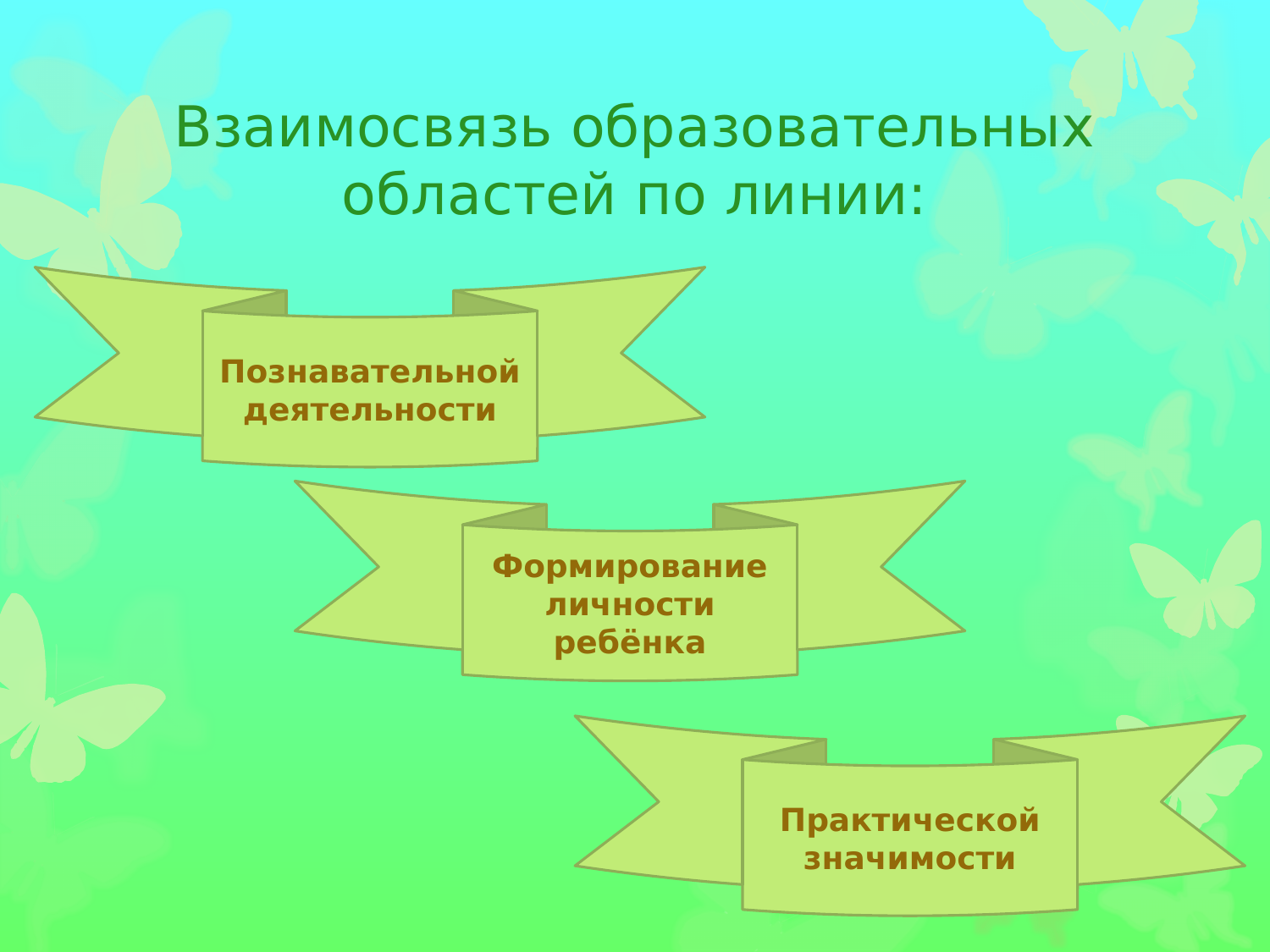

# Взаимосвязь образовательных областей по линии:
Познавательной деятельности
Формирование личности ребёнка
Практической значимости